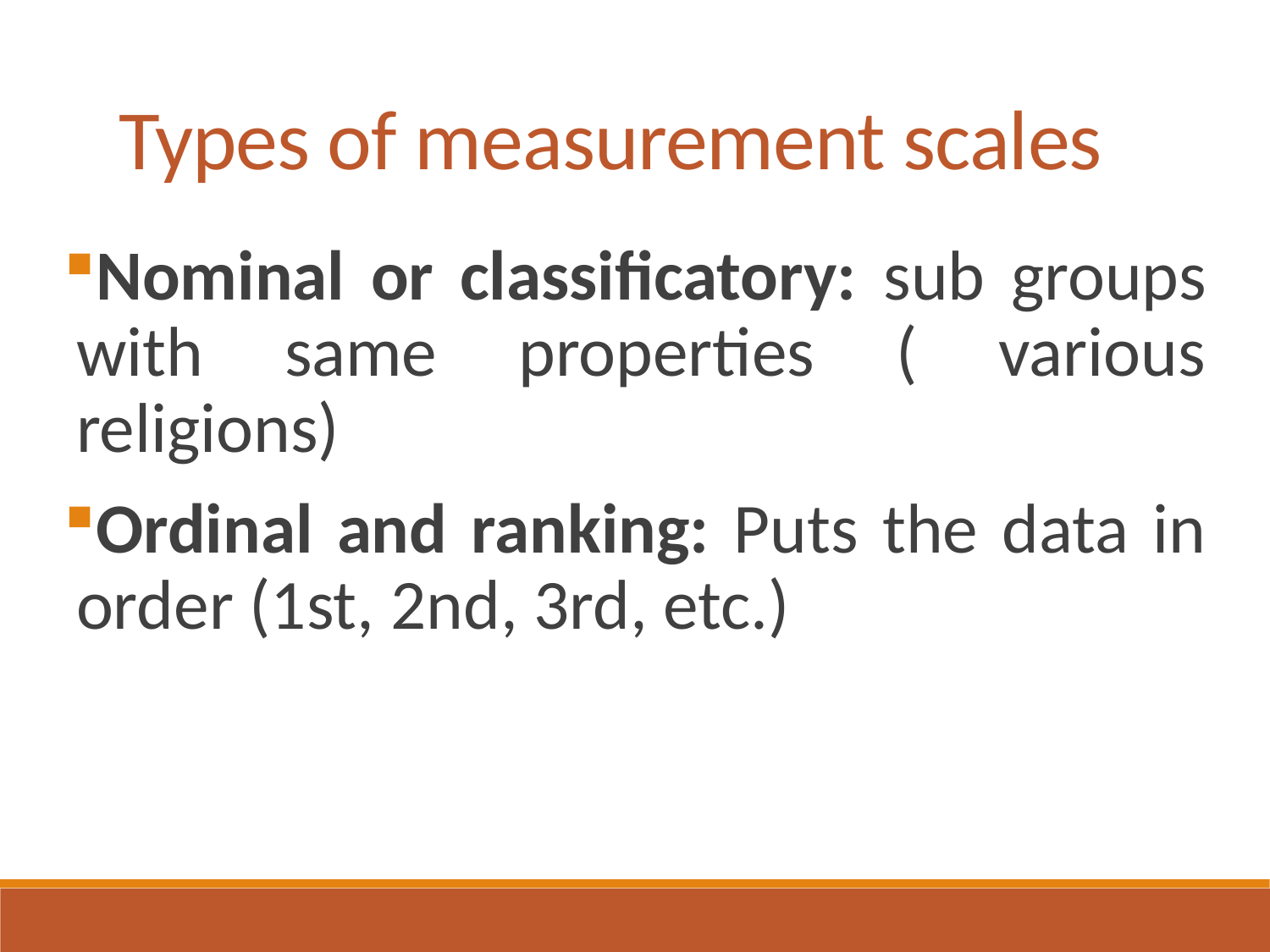

Types of measurement scales
Nominal or classificatory: sub groups with same properties ( various religions)
Ordinal and ranking: Puts the data in order (1st, 2nd, 3rd, etc.)